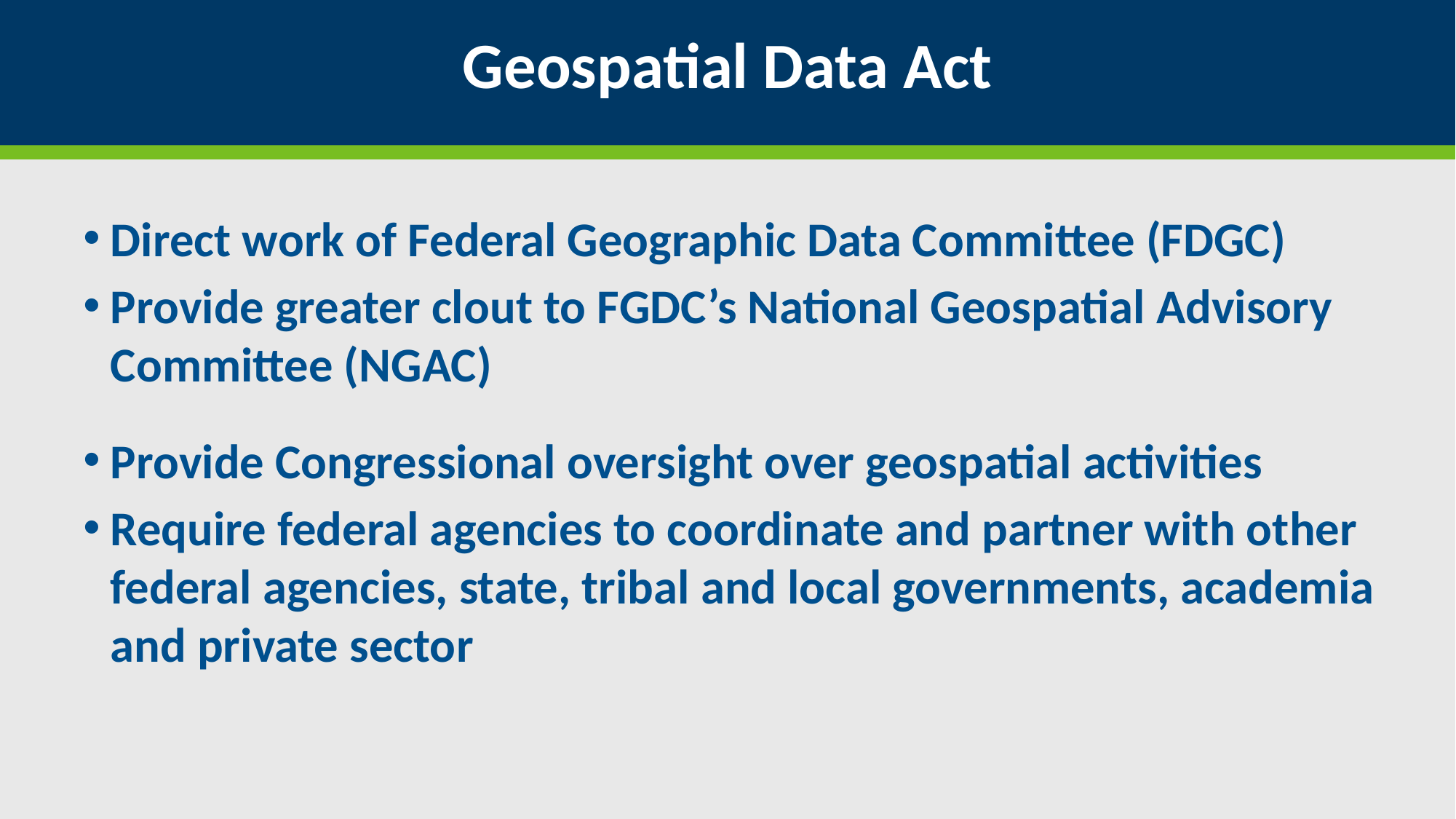

# Geospatial Data Act
Direct work of Federal Geographic Data Committee (FDGC)
Provide greater clout to FGDC’s National Geospatial Advisory Committee (NGAC)
Provide Congressional oversight over geospatial activities
Require federal agencies to coordinate and partner with other federal agencies, state, tribal and local governments, academia and private sector